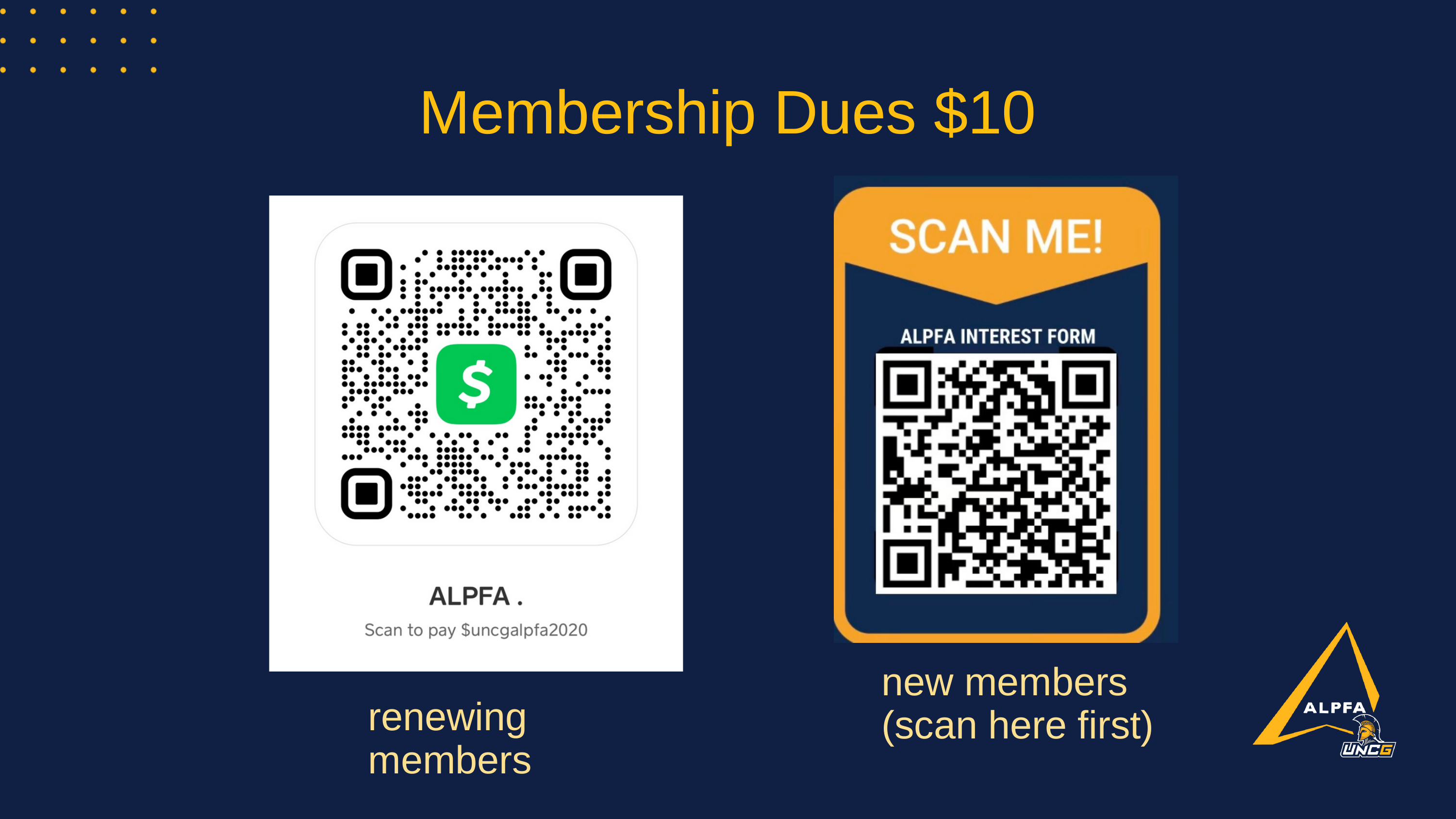

Membership Dues $10

new members
(scan here first)
renewing members